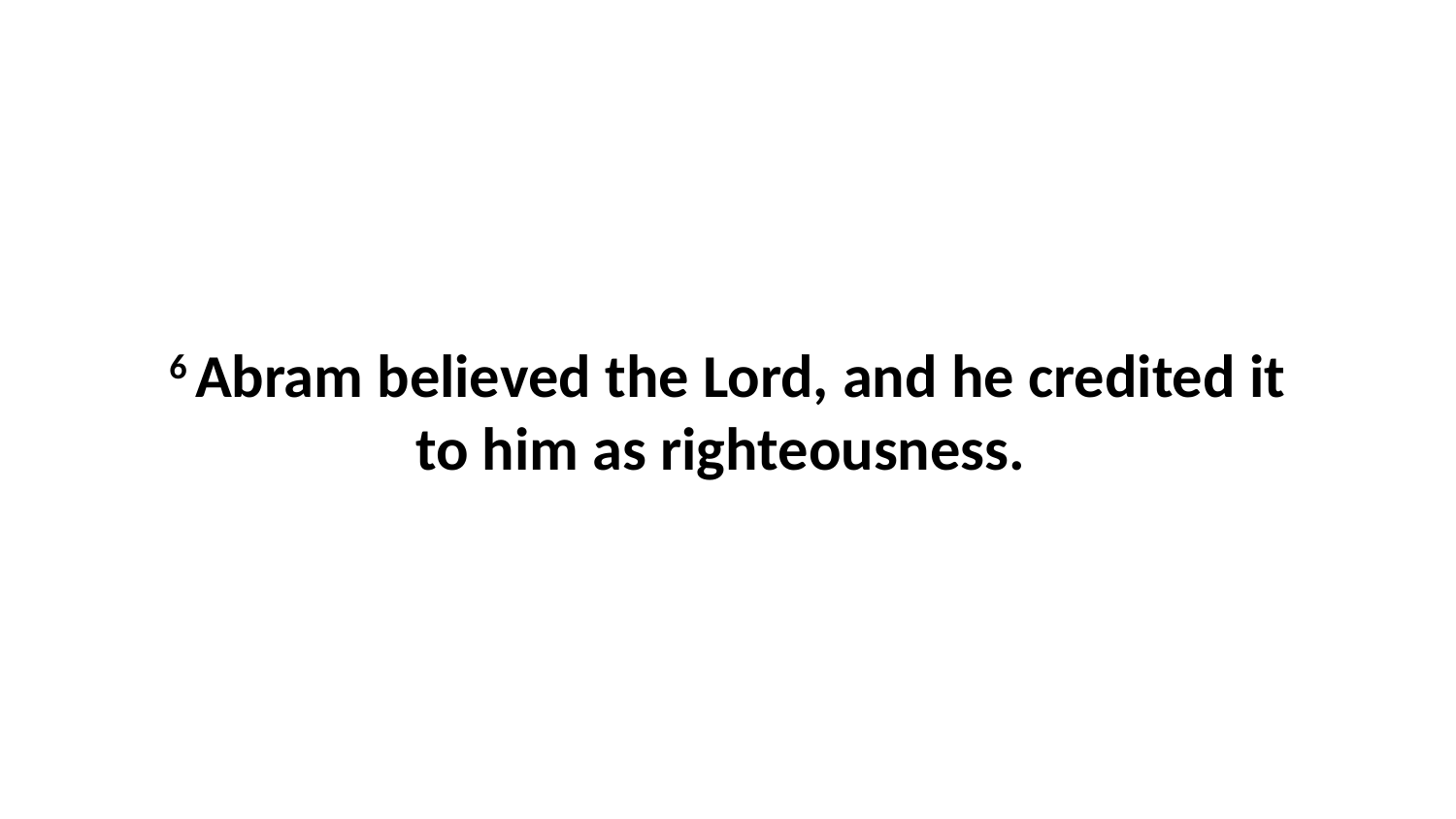

6 Abram believed the Lord, and he credited it to him as righteousness.